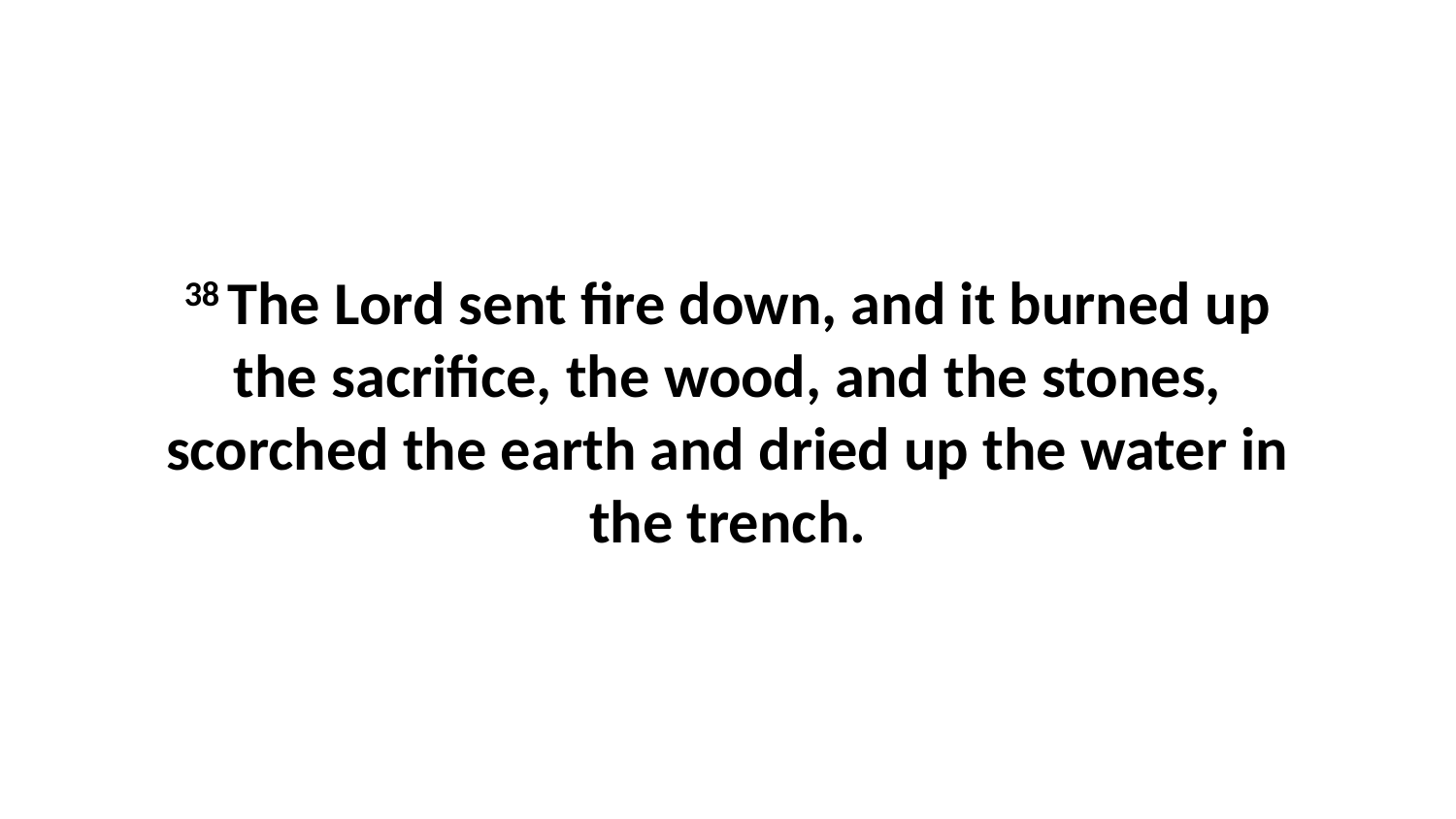

38 The Lord sent fire down, and it burned up the sacrifice, the wood, and the stones, scorched the earth and dried up the water in the trench.